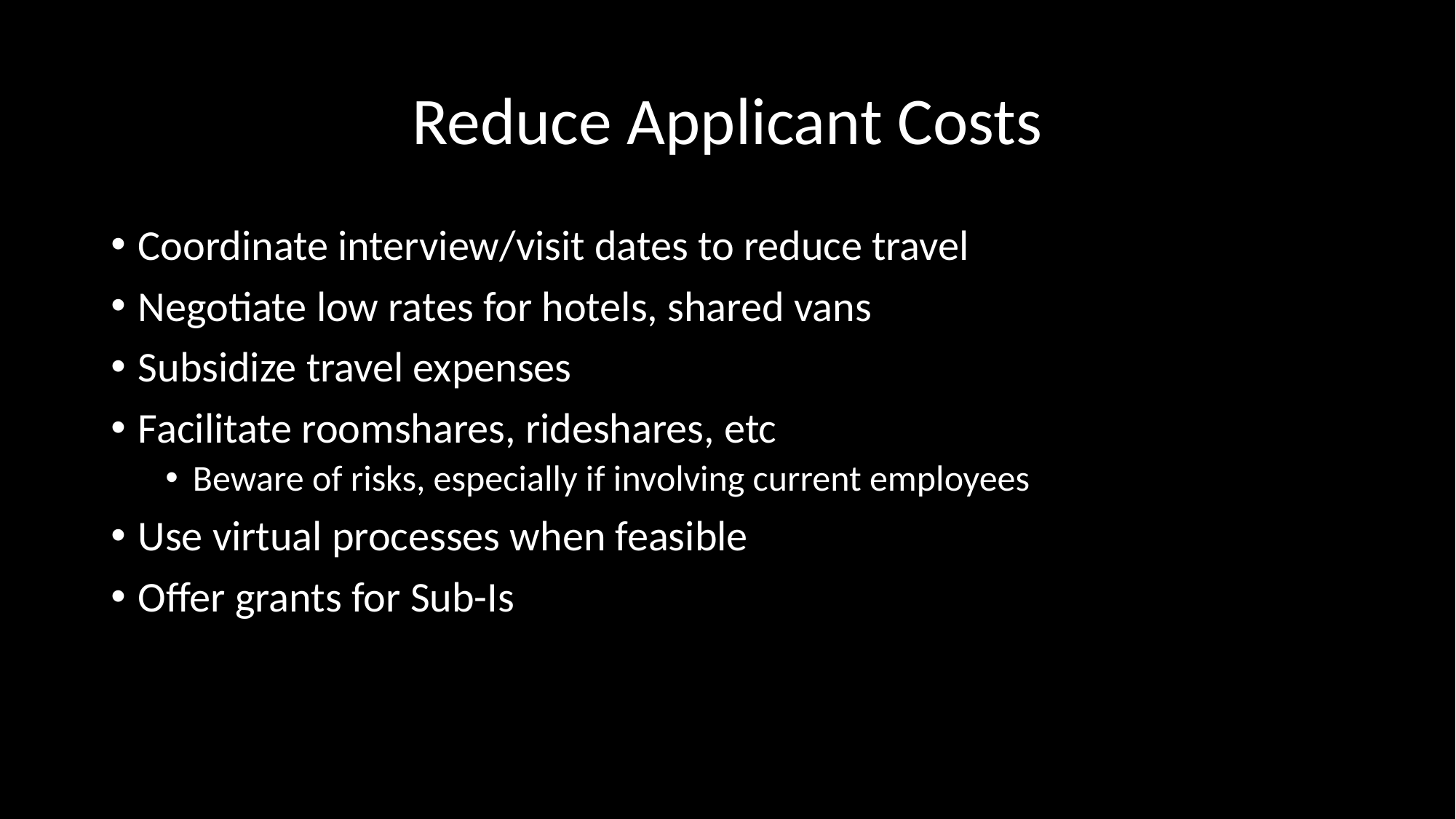

# Reduce Applicant Costs
Coordinate interview/visit dates to reduce travel
Negotiate low rates for hotels, shared vans
Subsidize travel expenses
Facilitate roomshares, rideshares, etc
Beware of risks, especially if involving current employees
Use virtual processes when feasible
Offer grants for Sub-Is